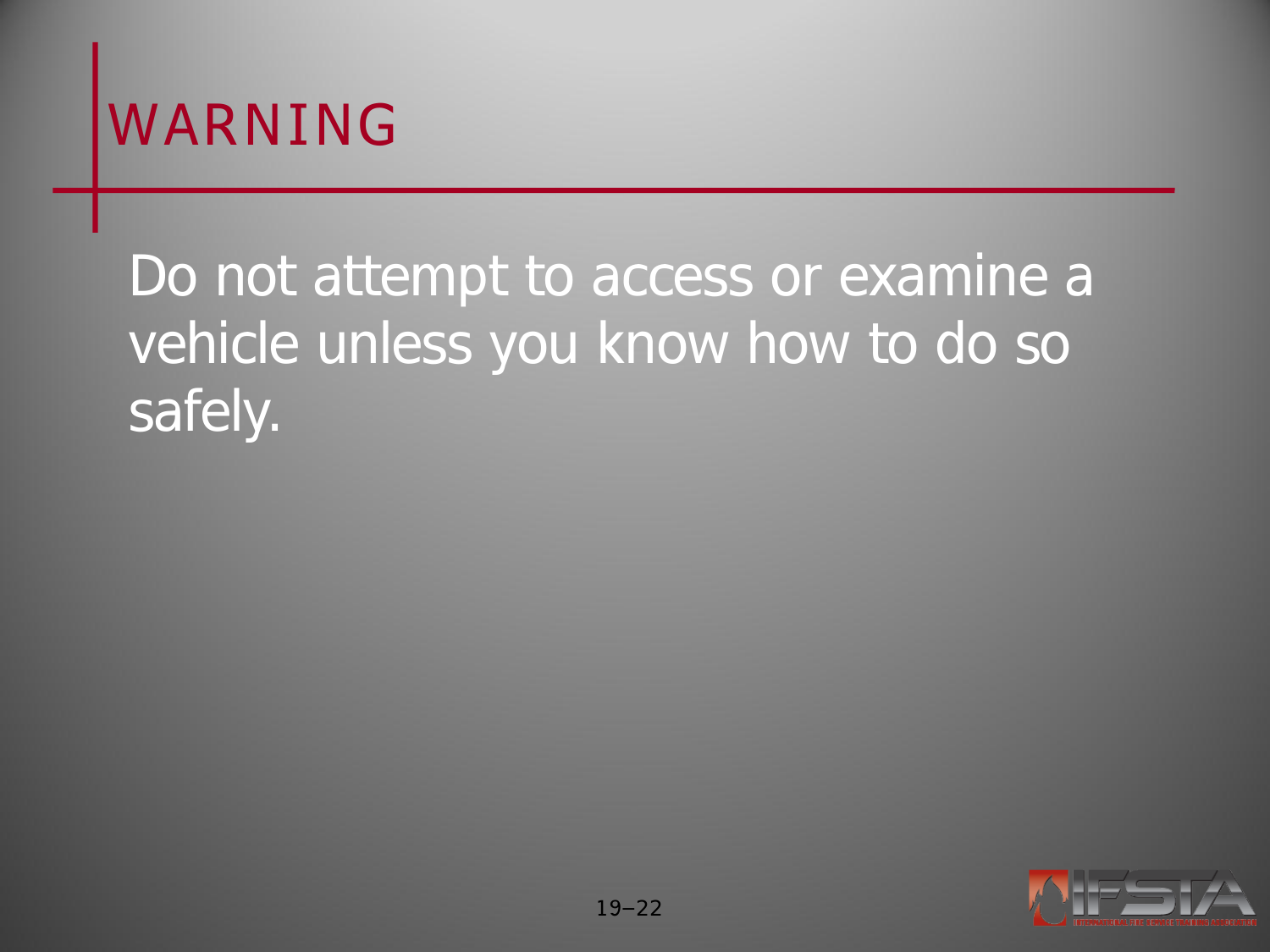

# WARNING
Do not attempt to access or examine a vehicle unless you know how to do so safely.
19–22